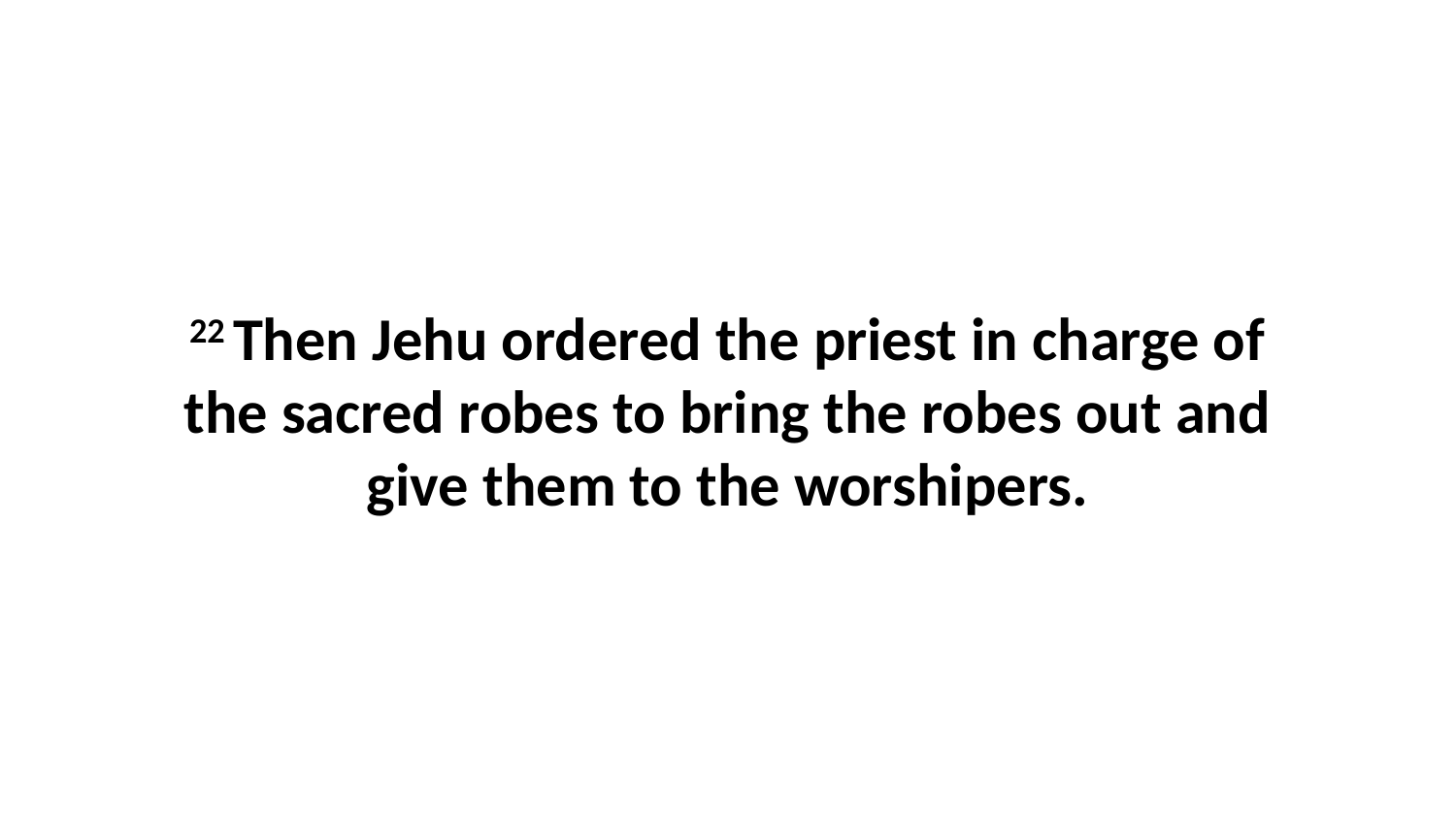

22 Then Jehu ordered the priest in charge of the sacred robes to bring the robes out and give them to the worshipers.